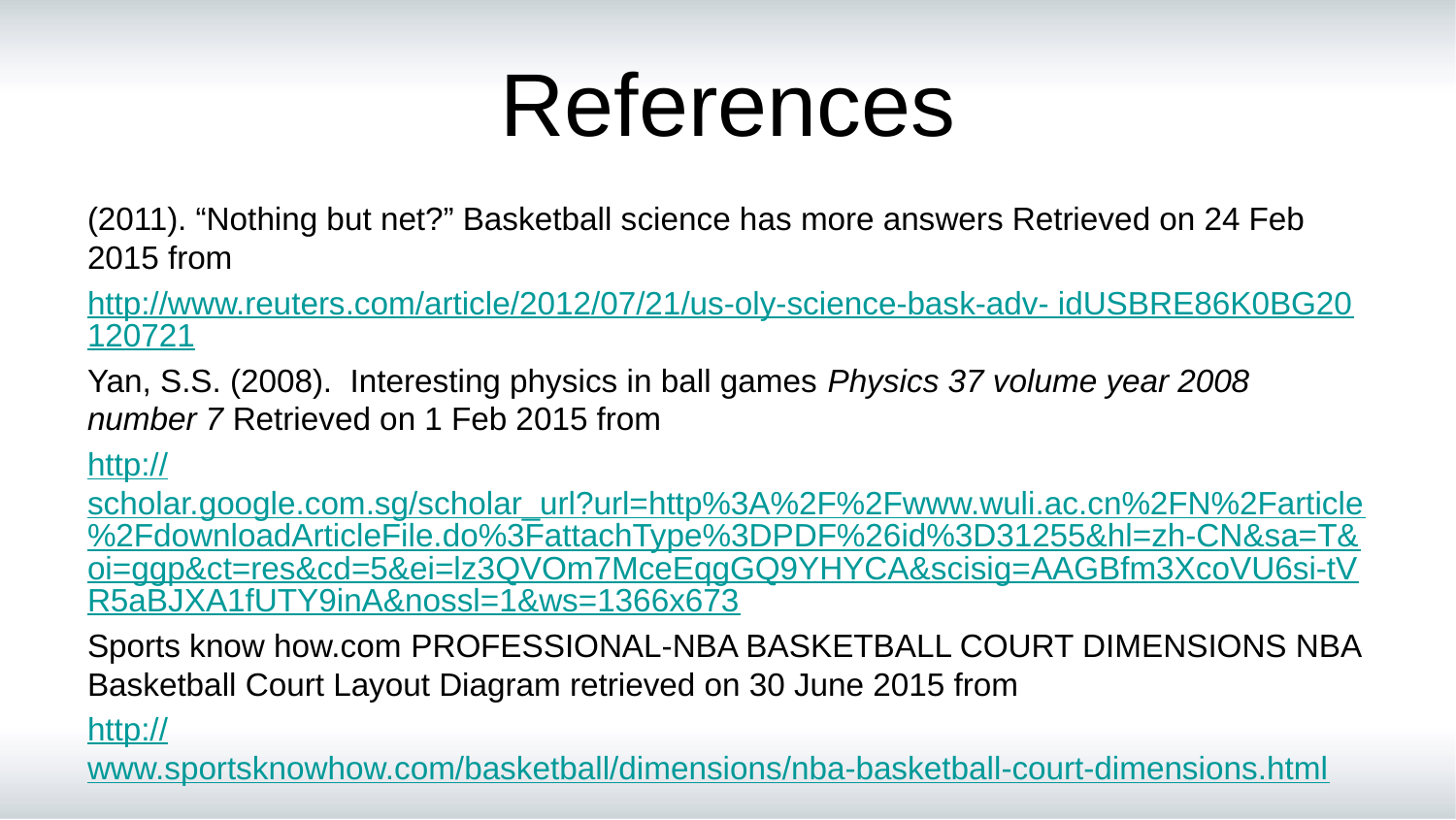

# References
(2011). “Nothing but net?” Basketball science has more answers Retrieved on 24 Feb 2015 from
http://www.reuters.com/article/2012/07/21/us-oly-science-bask-adv- idUSBRE86K0BG20120721
Yan, S.S. (2008).  Interesting physics in ball games Physics 37 volume year 2008 number 7 Retrieved on 1 Feb 2015 from
http://scholar.google.com.sg/scholar_url?url=http%3A%2F%2Fwww.wuli.ac.cn%2FN%2Farticle%2FdownloadArticleFile.do%3FattachType%3DPDF%26id%3D31255&hl=zh-CN&sa=T&oi=ggp&ct=res&cd=5&ei=lz3QVOm7MceEqgGQ9YHYCA&scisig=AAGBfm3XcoVU6si-tVR5aBJXA1fUTY9inA&nossl=1&ws=1366x673
Sports know how.com PROFESSIONAL-NBA BASKETBALL COURT DIMENSIONS NBA Basketball Court Layout Diagram retrieved on 30 June 2015 from
http://www.sportsknowhow.com/basketball/dimensions/nba-basketball-court-dimensions.html